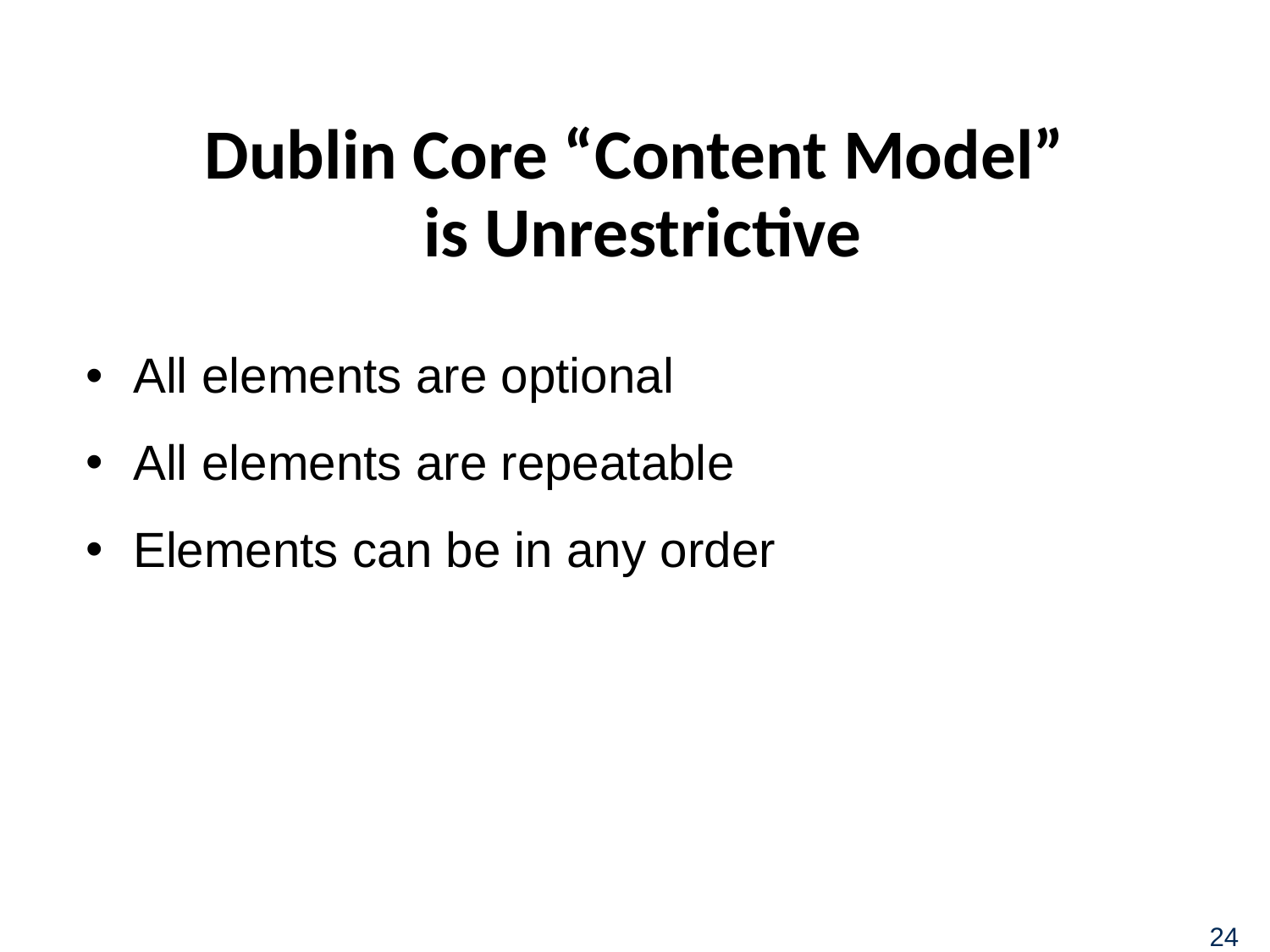

# Dublin Core “Content Model” is Unrestrictive

All elements are optional
All elements are repeatable
Elements can be in any order

24